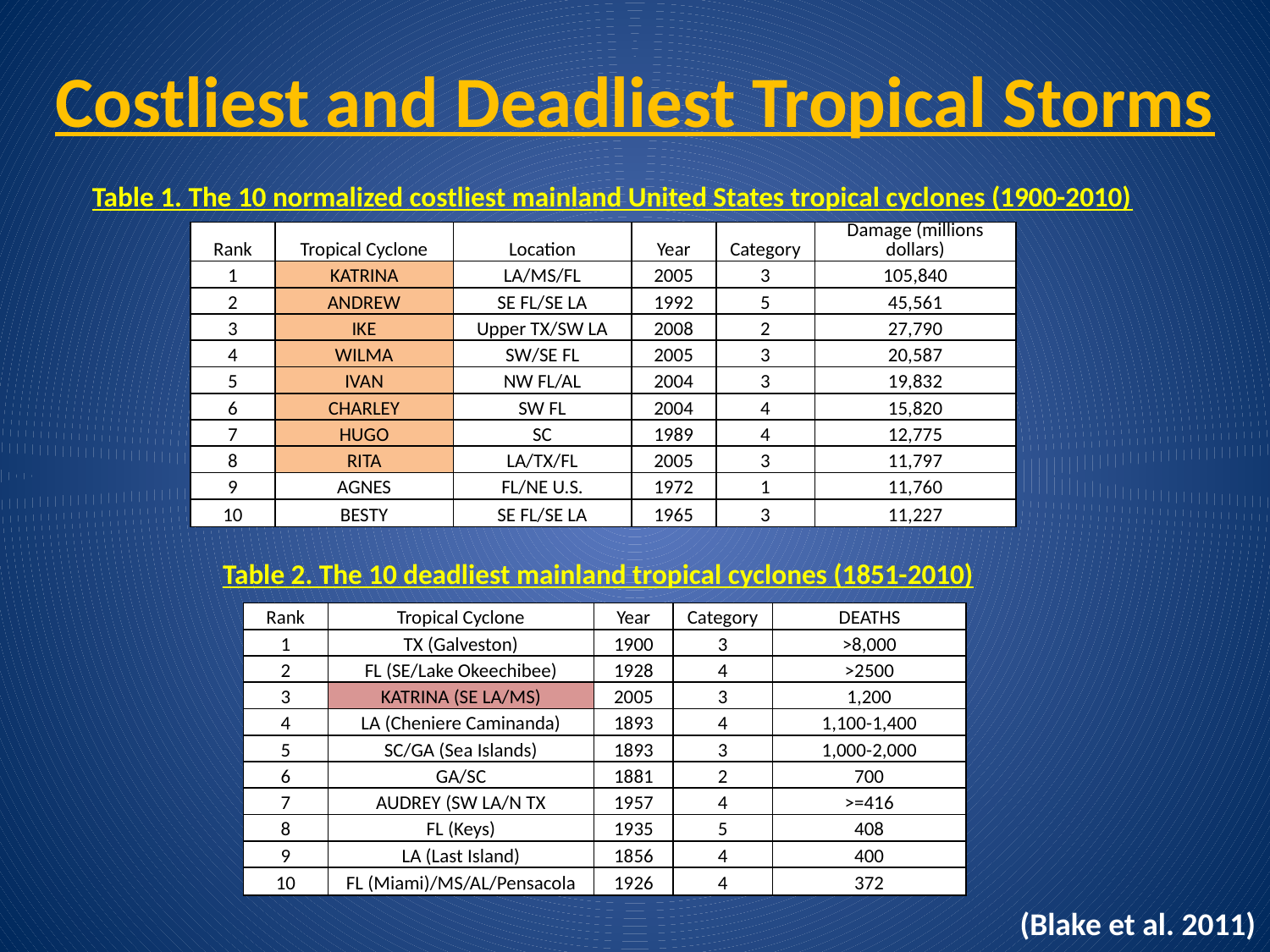

# Costliest and Deadliest Tropical Storms
Table 1. The 10 normalized costliest mainland United States tropical cyclones (1900-2010)
| Rank | Tropical Cyclone | Location | Year | Category | Damage (millions dollars) |
| --- | --- | --- | --- | --- | --- |
| 1 | KATRINA | LA/MS/FL | 2005 | 3 | 105,840 |
| 2 | ANDREW | SE FL/SE LA | 1992 | 5 | 45,561 |
| 3 | IKE | Upper TX/SW LA | 2008 | 2 | 27,790 |
| 4 | WILMA | SW/SE FL | 2005 | 3 | 20,587 |
| 5 | IVAN | NW FL/AL | 2004 | 3 | 19,832 |
| 6 | CHARLEY | SW FL | 2004 | 4 | 15,820 |
| 7 | HUGO | SC | 1989 | 4 | 12,775 |
| 8 | RITA | LA/TX/FL | 2005 | 3 | 11,797 |
| 9 | AGNES | FL/NE U.S. | 1972 | 1 | 11,760 |
| 10 | BESTY | SE FL/SE LA | 1965 | 3 | 11,227 |
Table 2. The 10 deadliest mainland tropical cyclones (1851-2010)
| Rank | Tropical Cyclone | Year | Category | DEATHS |
| --- | --- | --- | --- | --- |
| 1 | TX (Galveston) | 1900 | 3 | >8,000 |
| 2 | FL (SE/Lake Okeechibee) | 1928 | 4 | >2500 |
| 3 | KATRINA (SE LA/MS) | 2005 | 3 | 1,200 |
| 4 | LA (Cheniere Caminanda) | 1893 | 4 | 1,100-1,400 |
| 5 | SC/GA (Sea Islands) | 1893 | 3 | 1,000-2,000 |
| 6 | GA/SC | 1881 | 2 | 700 |
| 7 | AUDREY (SW LA/N TX | 1957 | 4 | >=416 |
| 8 | FL (Keys) | 1935 | 5 | 408 |
| 9 | LA (Last Island) | 1856 | 4 | 400 |
| 10 | FL (Miami)/MS/AL/Pensacola | 1926 | 4 | 372 |
(Blake et al. 2011)